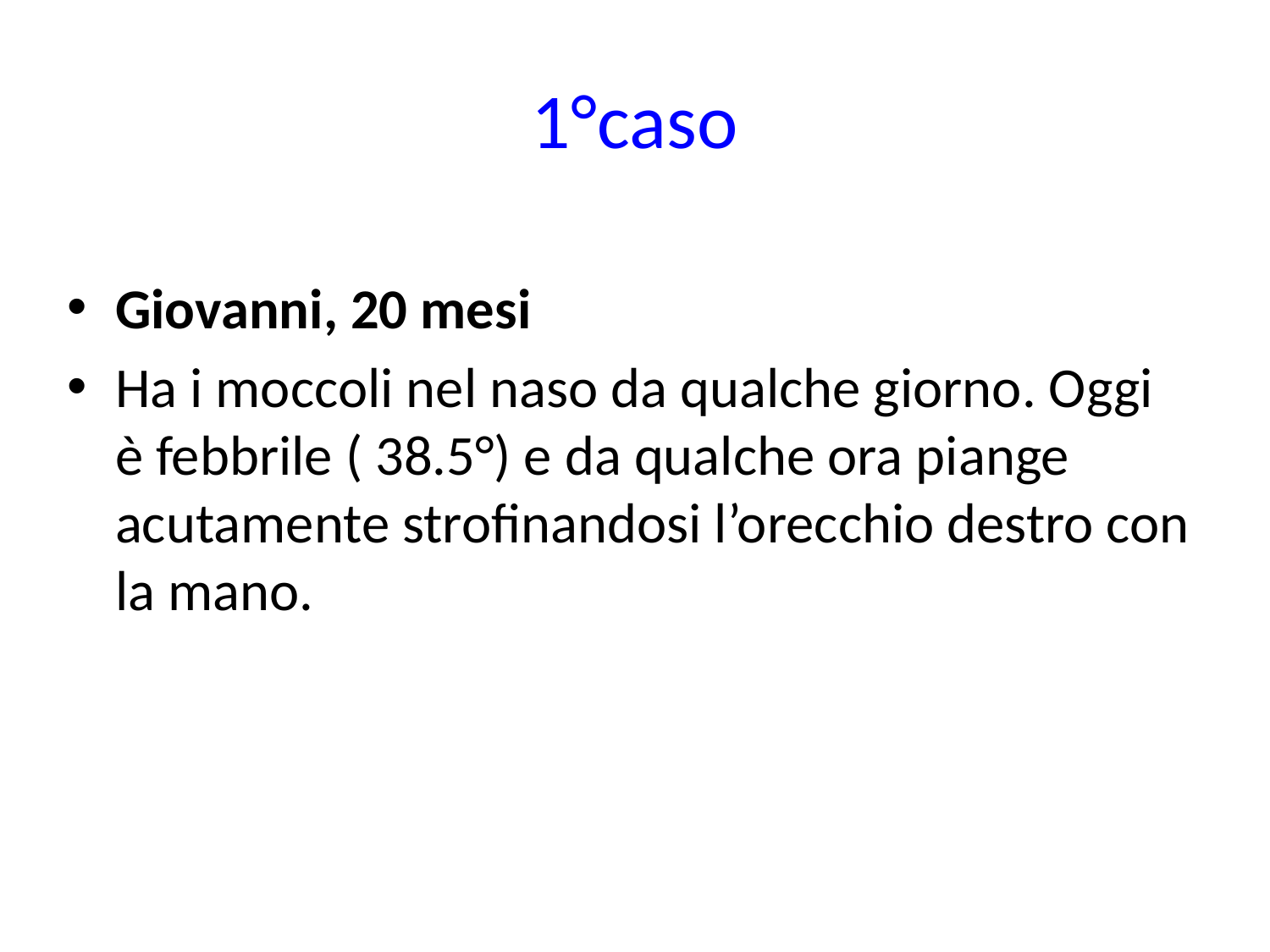

# 1°caso
Giovanni, 20 mesi
Ha i moccoli nel naso da qualche giorno. Oggi è febbrile ( 38.5°) e da qualche ora piange acutamente strofinandosi l’orecchio destro con la mano.